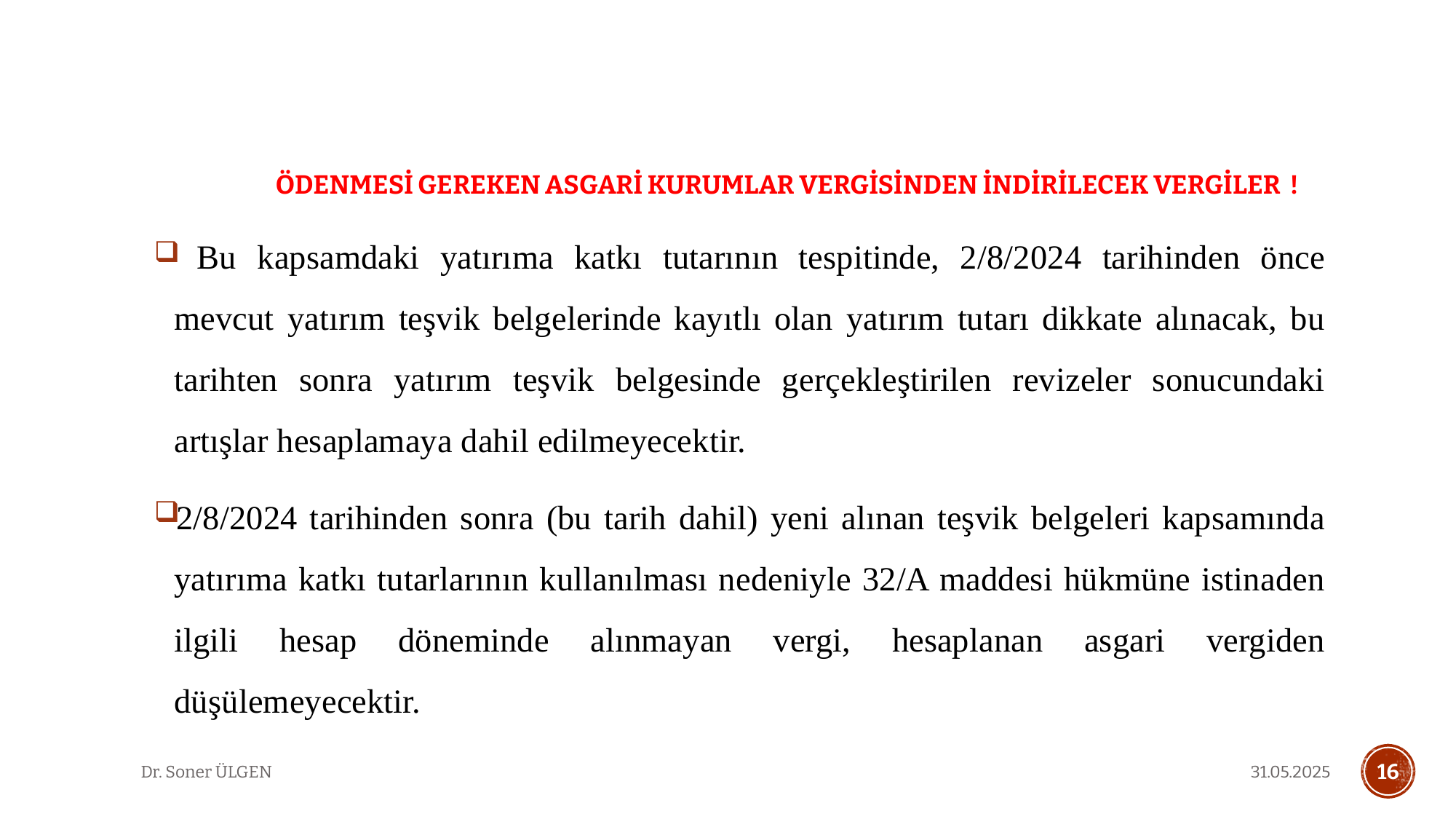

ÖDENMESİ GEREKEN ASGARİ KURUMLAR VERGİSİNDEN İNDİRİLECEK VERGİLER  !
 Bu kapsamdaki yatırıma katkı tutarının tespitinde, 2/8/2024 tarihinden önce mevcut yatırım teşvik belgelerinde kayıtlı olan yatırım tutarı dikkate alınacak, bu tarihten sonra yatırım teşvik belgesinde gerçekleştirilen revizeler sonucundaki artışlar hesaplamaya dahil edilmeyecektir.
2/8/2024 tarihinden sonra (bu tarih dahil) yeni alınan teşvik belgeleri kapsamında yatırıma katkı tutarlarının kullanılması nedeniyle 32/A maddesi hükmüne istinaden ilgili hesap döneminde alınmayan vergi, hesaplanan asgari vergiden düşülemeyecektir.
Dr. Soner ÜLGEN
31.05.2025
16